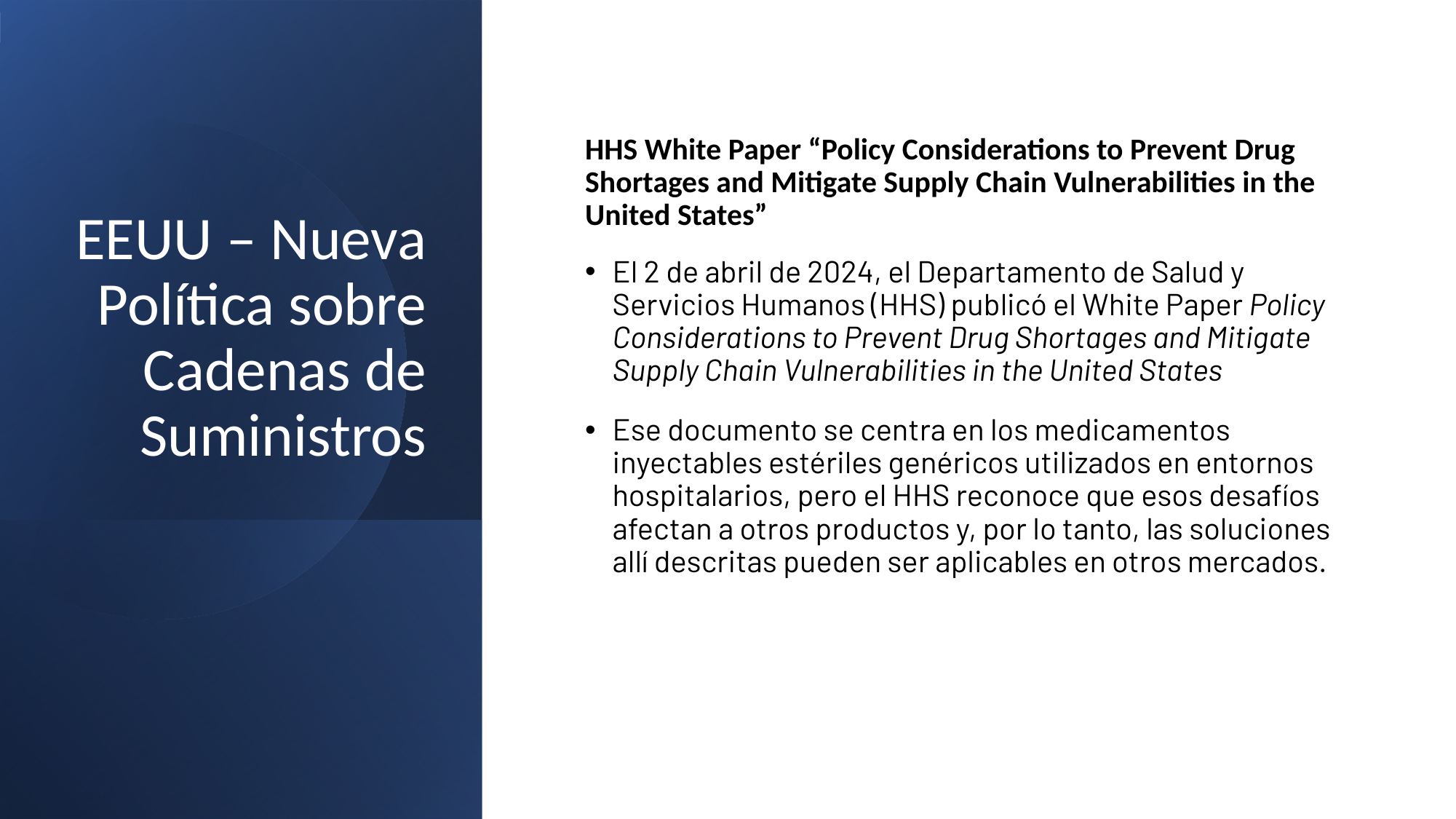

# EEUU – Nueva Política sobre Cadenas de Suministros
HHS White Paper “Policy Considerations to Prevent Drug Shortages and Mitigate Supply Chain Vulnerabilities in the United States”
El 2 de abril de 2024, el Departamento de Salud y Servicios Humanos (HHS) publicó el White Paper Policy Considerations to Prevent Drug Shortages and Mitigate Supply Chain Vulnerabilities in the United States
Ese documento se centra en los medicamentos inyectables estériles genéricos utilizados en entornos hospitalarios, pero el HHS reconoce que esos desafíos afectan a otros productos y, por lo tanto, las soluciones allí descritas pueden ser aplicables en otros mercados.